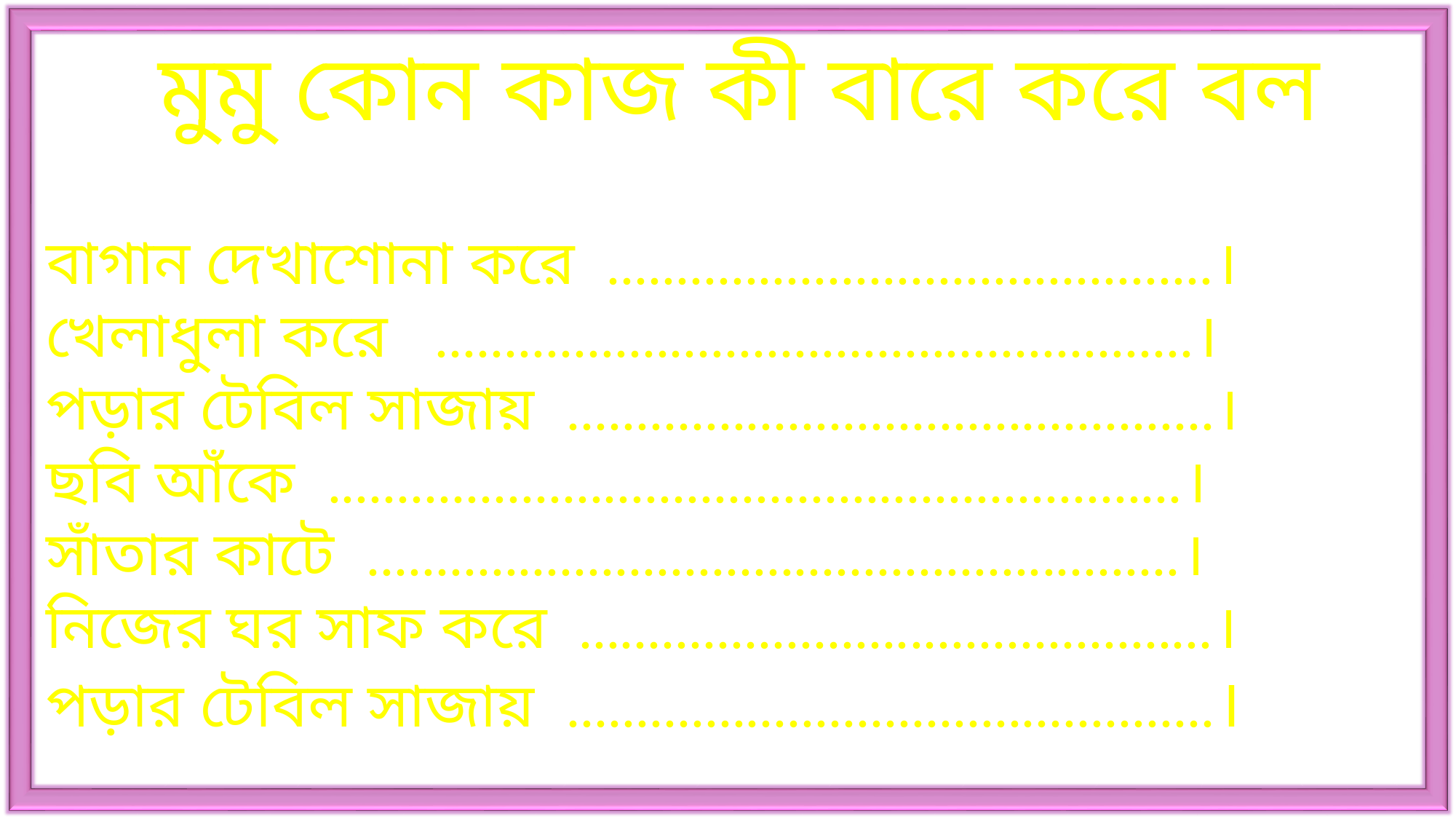

মুমু কোন কাজ কী বারে করে বল

বাগান দেখাশোনা করে  ............................................।
খেলাধুলা করে   .......................................................।
পড়ার টেবিল সাজায়  ...............................................।
ছবি আঁকে  ..............................................................।
সাঁতার কাটে  ...........................................................।
নিজের ঘর সাফ করে  ..............................................।
পড়ার টেবিল সাজায়  ...............................................।